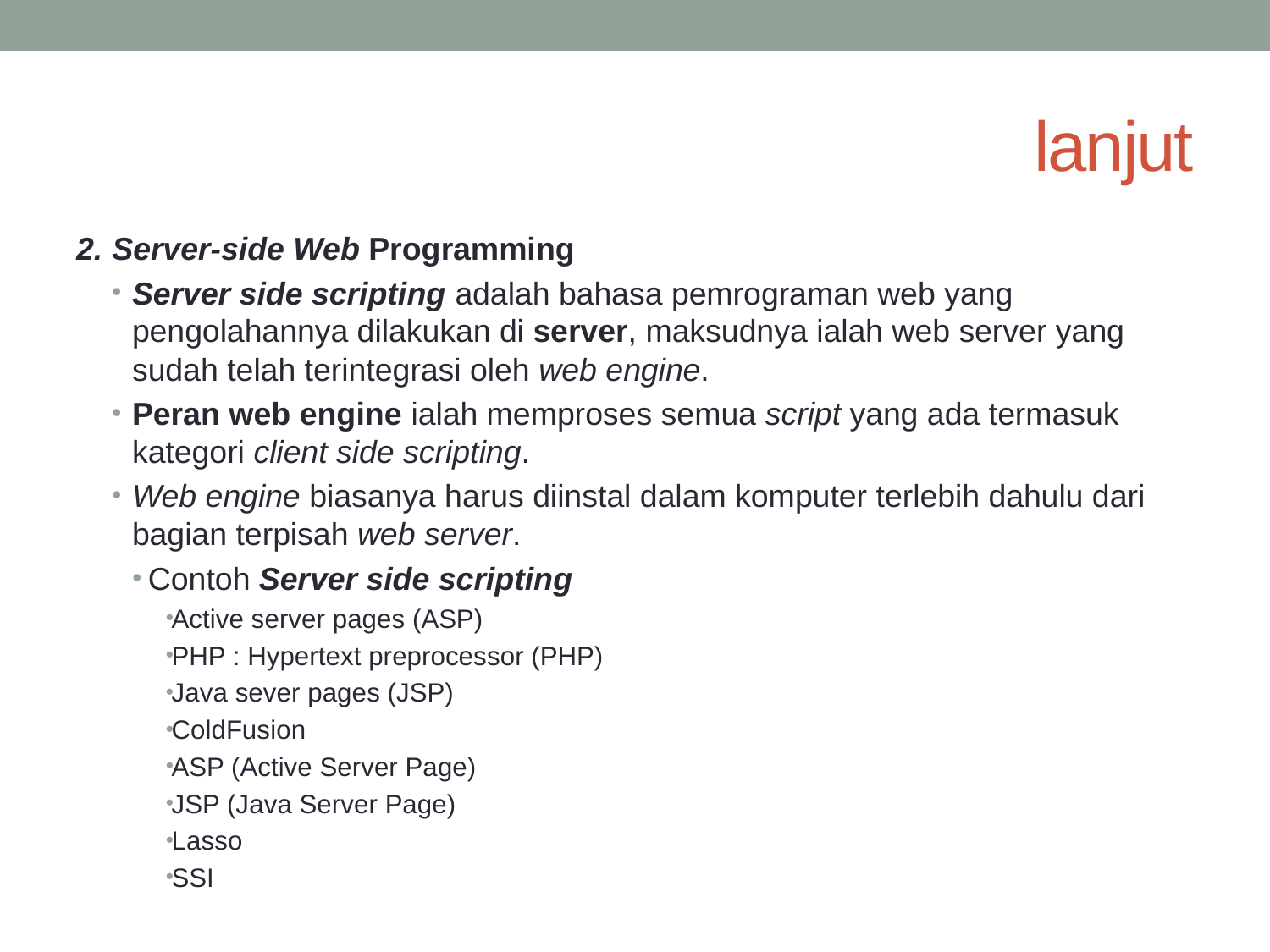

# lanjut
Server-side Web Programming
Server side scripting adalah bahasa pemrograman web yang pengolahannya dilakukan di server, maksudnya ialah web server yang sudah telah terintegrasi oleh web engine.
Peran web engine ialah memproses semua script yang ada termasuk kategori client side scripting.
Web engine biasanya harus diinstal dalam komputer terlebih dahulu dari bagian terpisah web server.
 Contoh Server side scripting
Active server pages (ASP)
PHP : Hypertext preprocessor (PHP)
Java sever pages (JSP)
ColdFusion
ASP (Active Server Page)
JSP (Java Server Page)
Lasso
SSI